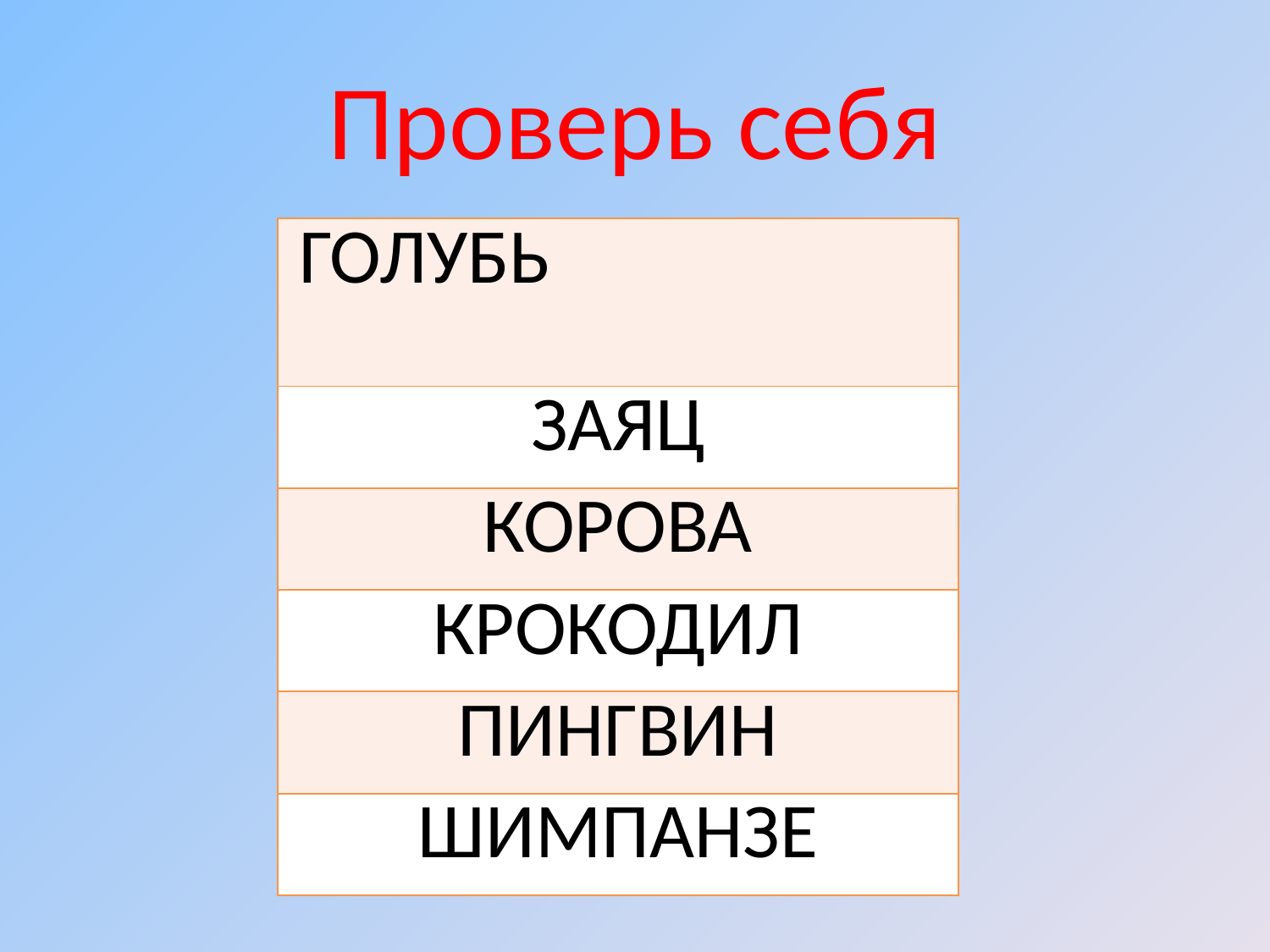

# Проверь себя
| ГОЛУБЬ |
| --- |
| ЗАЯЦ |
| КОРОВА |
| КРОКОДИЛ |
| ПИНГВИН |
| ШИМПАНЗЕ |